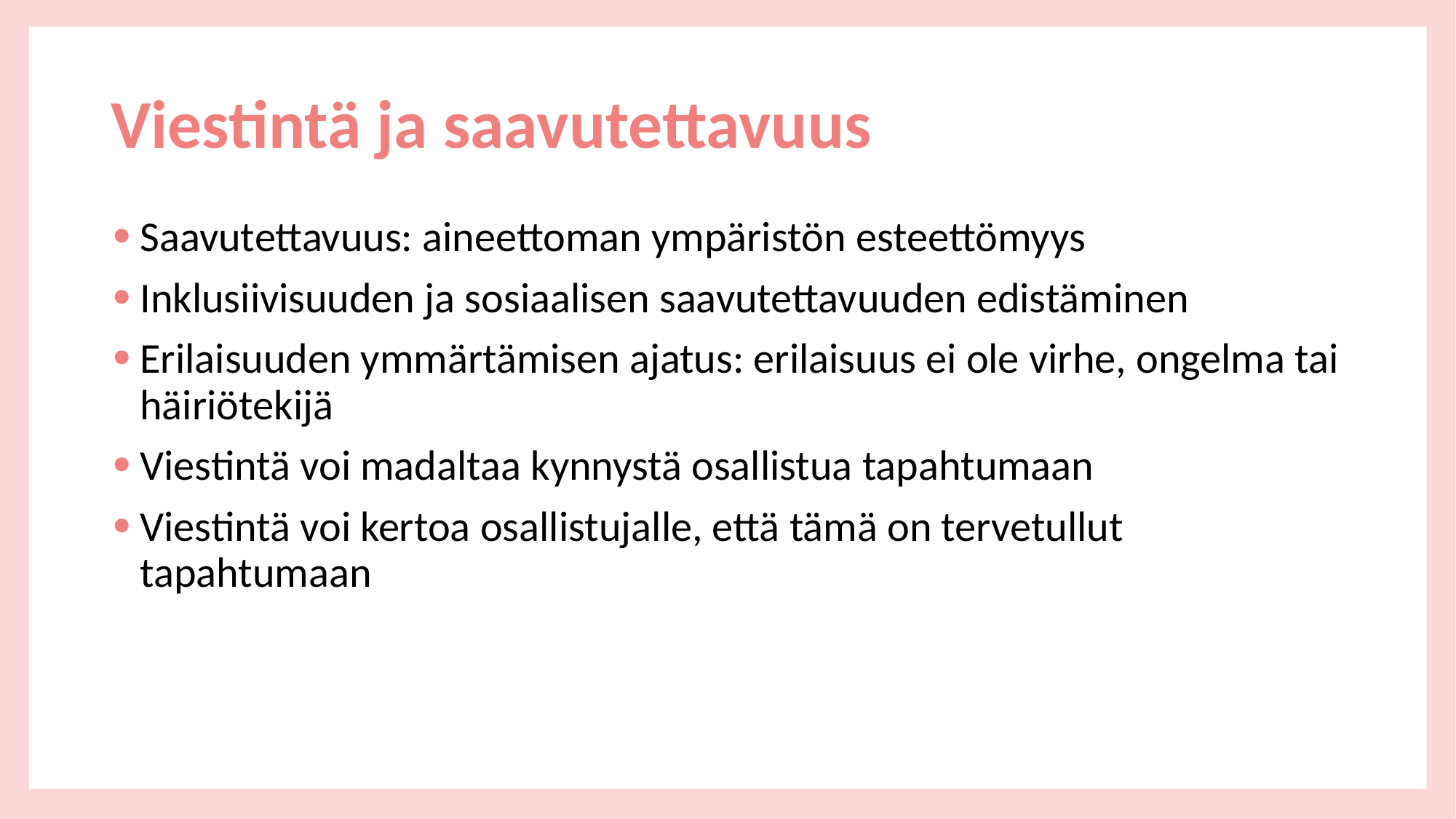

# Viestintä ja saavutettavuus
Saavutettavuus: aineettoman ympäristön esteettömyys
Inklusiivisuuden ja sosiaalisen saavutettavuuden edistäminen
Erilaisuuden ymmärtämisen ajatus: erilaisuus ei ole virhe, ongelma tai häiriötekijä
Viestintä voi madaltaa kynnystä osallistua tapahtumaan
Viestintä voi kertoa osallistujalle, että tämä on tervetullut tapahtumaan